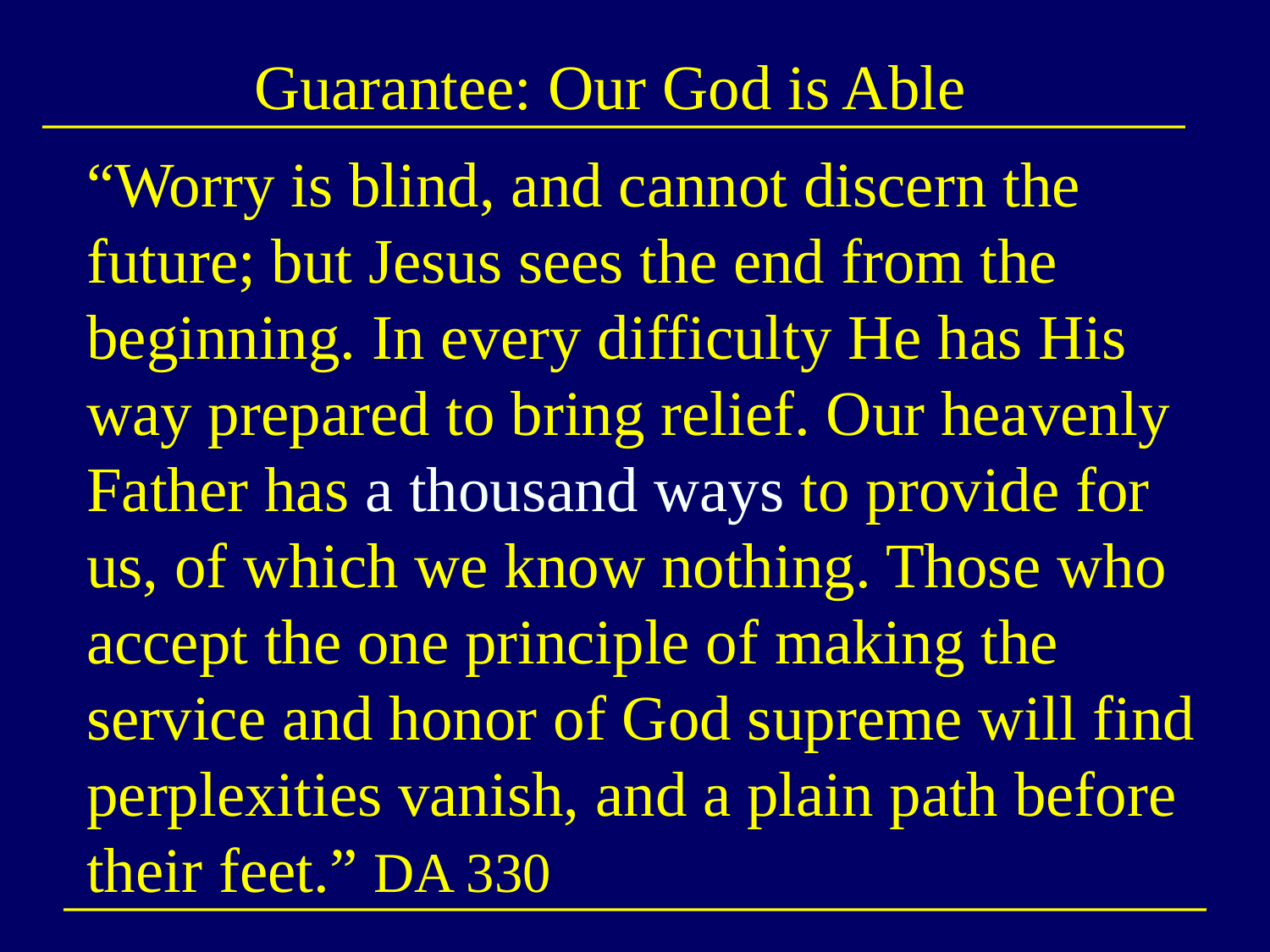

# Guarantee: Our God is Able

“Worry is blind, and cannot discern the future; but Jesus sees the end from the beginning. In every difficulty He has His way prepared to bring relief. Our heavenly Father has a thousand ways to provide for us, of which we know nothing. Those who accept the one principle of making the service and honor of God supreme will find perplexities vanish, and a plain path before their feet.” DA 330